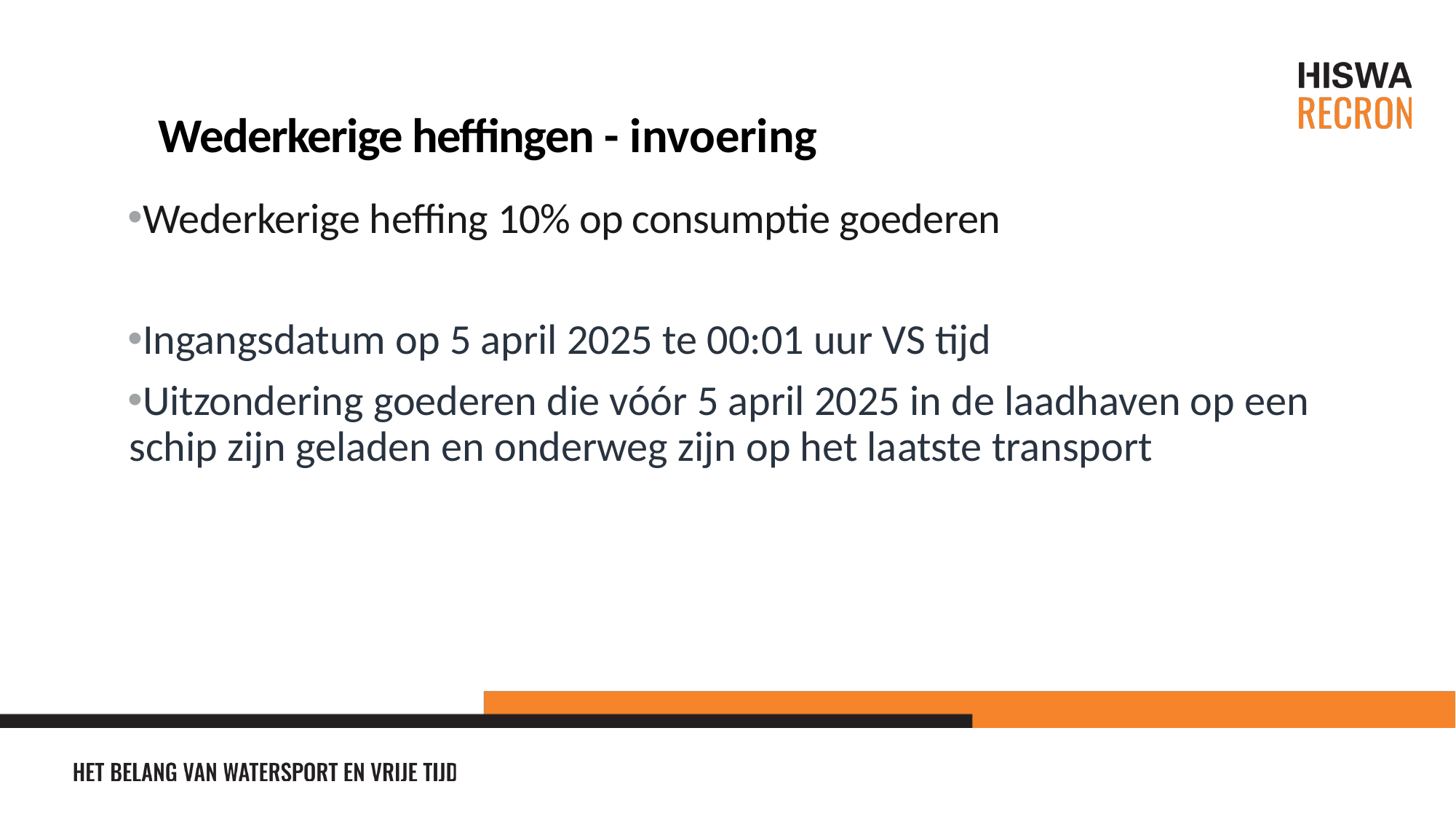

# Wederkerige heffingen - invoering
Wederkerige heffing 10% op consumptie goederen

Ingangsdatum op 5 april 2025 te 00:01 uur VS tijd
Uitzondering goederen die vóór 5 april 2025 in de laadhaven op een schip zijn geladen en onderweg zijn op het laatste transport